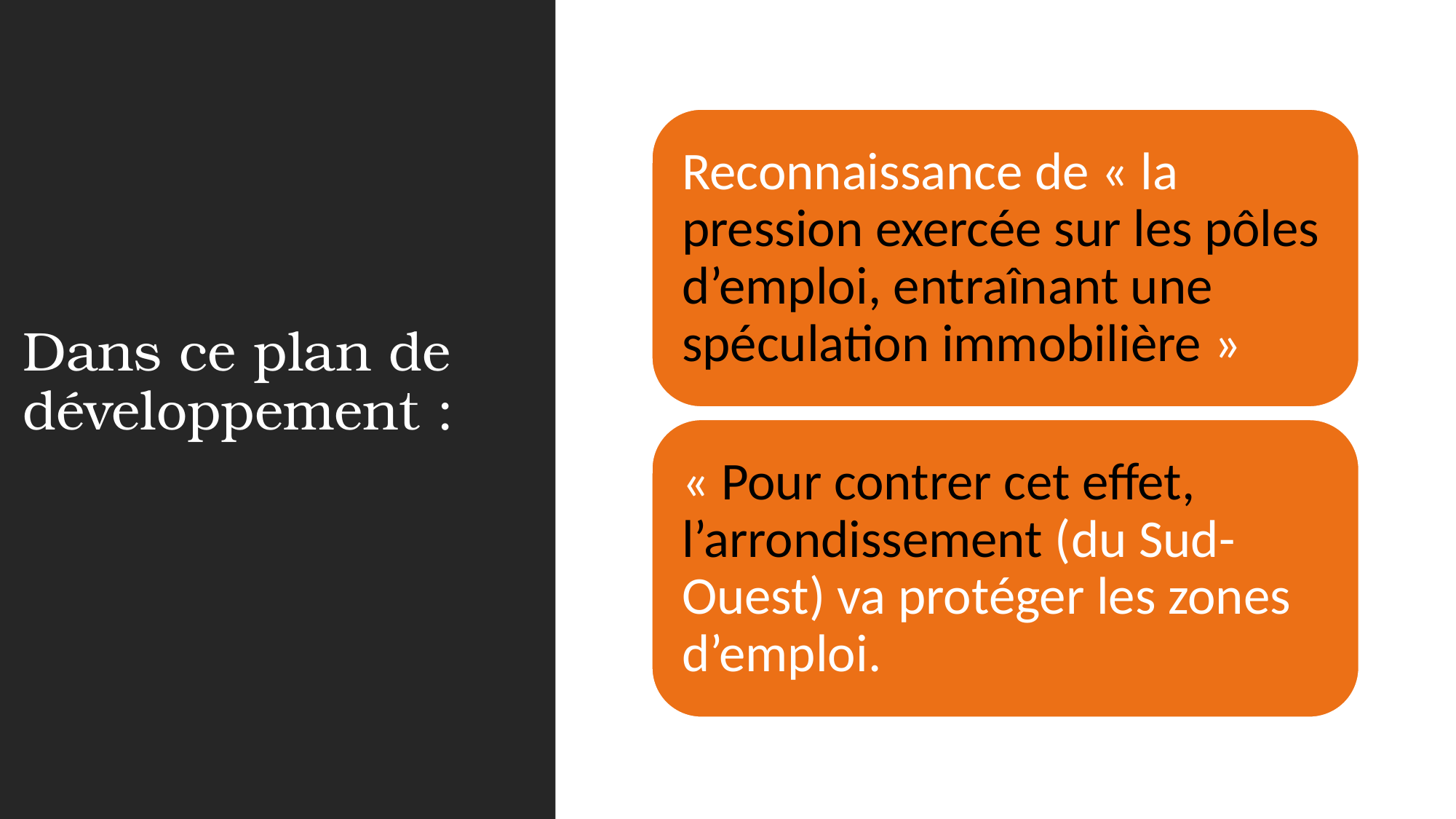

Reconnaissance de « la pression exercée sur les pôles d’emploi, entraînant une spéculation immobilière »

« Pour contrer cet effet, l’arrondissement (du Sud-Ouest) va protéger les zones d’emploi.
# Dans ce plan de développement :